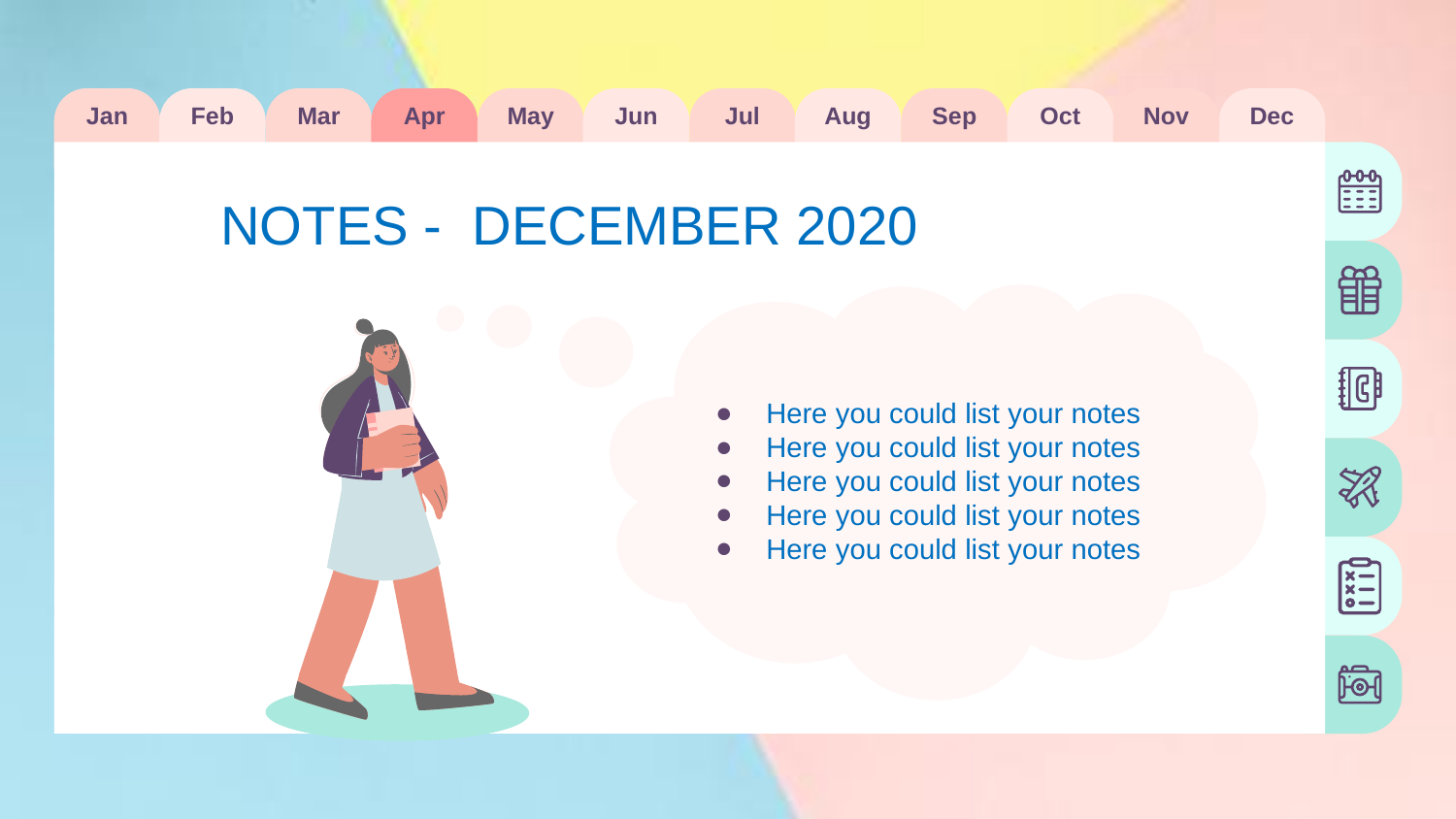

Jan
Feb
Mar
Apr
May
Jun
Jul
Aug
Sep
Oct
Nov
Dec

# NOTES -  DECEMBER 2020

Here you could list your notes
Here you could list your notes
Here you could list your notes
Here you could list your notes
Here you could list your notes